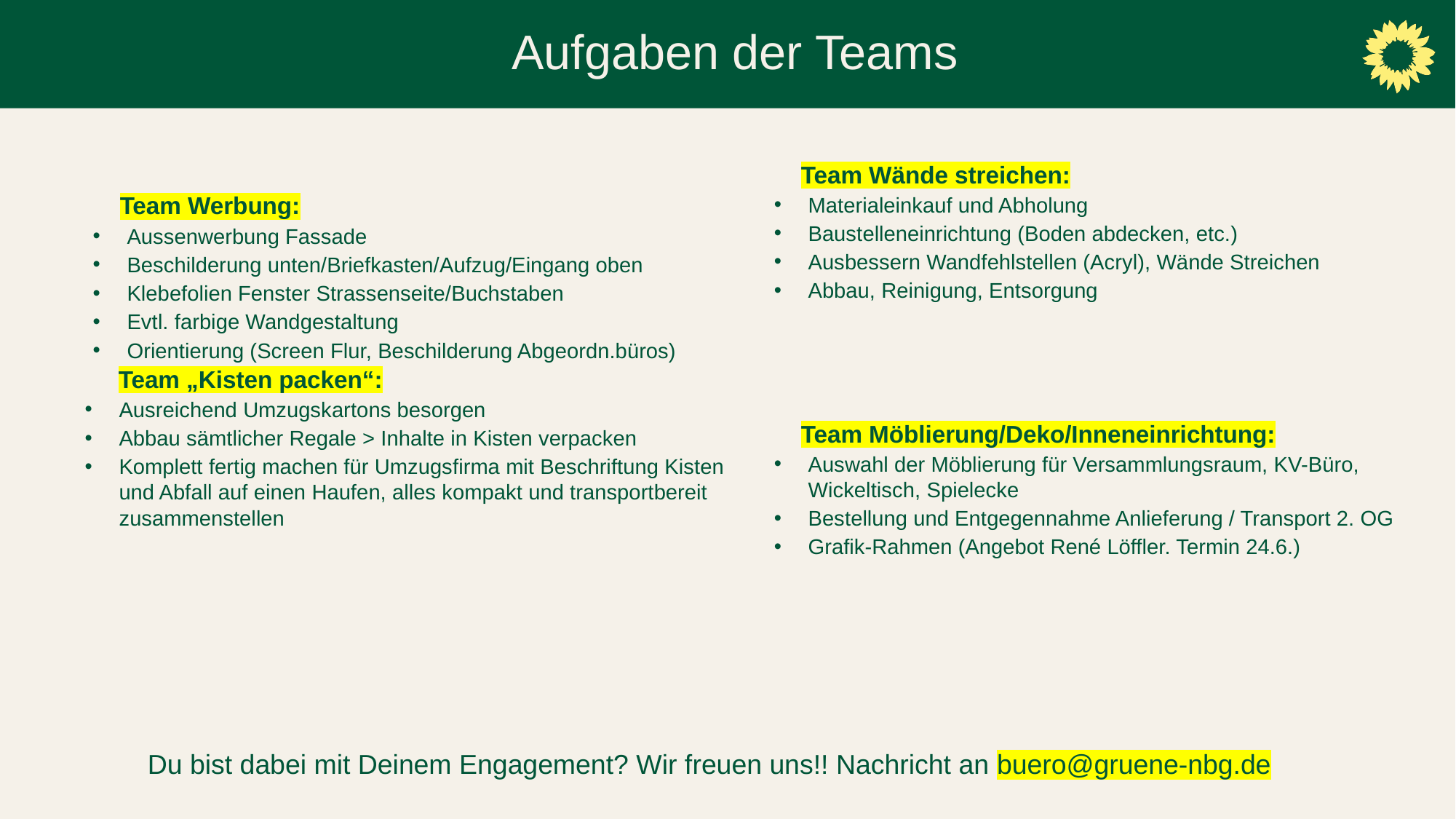

Aufgaben der Teams
    Team Wände streichen:
Materialeinkauf und Abholung
Baustelleneinrichtung (Boden abdecken, etc.)
Ausbessern Wandfehlstellen (Acryl), Wände Streichen
Abbau, Reinigung, Entsorgung

# Team Werbung:
Aussenwerbung Fassade
Beschilderung unten/Briefkasten/Aufzug/Eingang oben
Klebefolien Fenster Strassenseite/Buchstaben
Evtl. farbige Wandgestaltung
Orientierung (Screen Flur, Beschilderung Abgeordn.büros)

     Team „Kisten packen“:
Ausreichend Umzugskartons besorgen
Abbau sämtlicher Regale > Inhalte in Kisten verpacken
Komplett fertig machen für Umzugsfirma mit Beschriftung Kisten und Abfall auf einen Haufen, alles kompakt und transportbereit zusammenstellen

    Team Möblierung/Deko/Inneneinrichtung:
Auswahl der Möblierung für Versammlungsraum, KV-Büro, Wickeltisch, Spielecke
Bestellung und Entgegennahme Anlieferung / Transport 2. OG
Grafik-Rahmen (Angebot René Löffler. Termin 24.6.)

Du bist dabei mit Deinem Engagement? Wir freuen uns!! Nachricht an buero@gruene-nbg.de